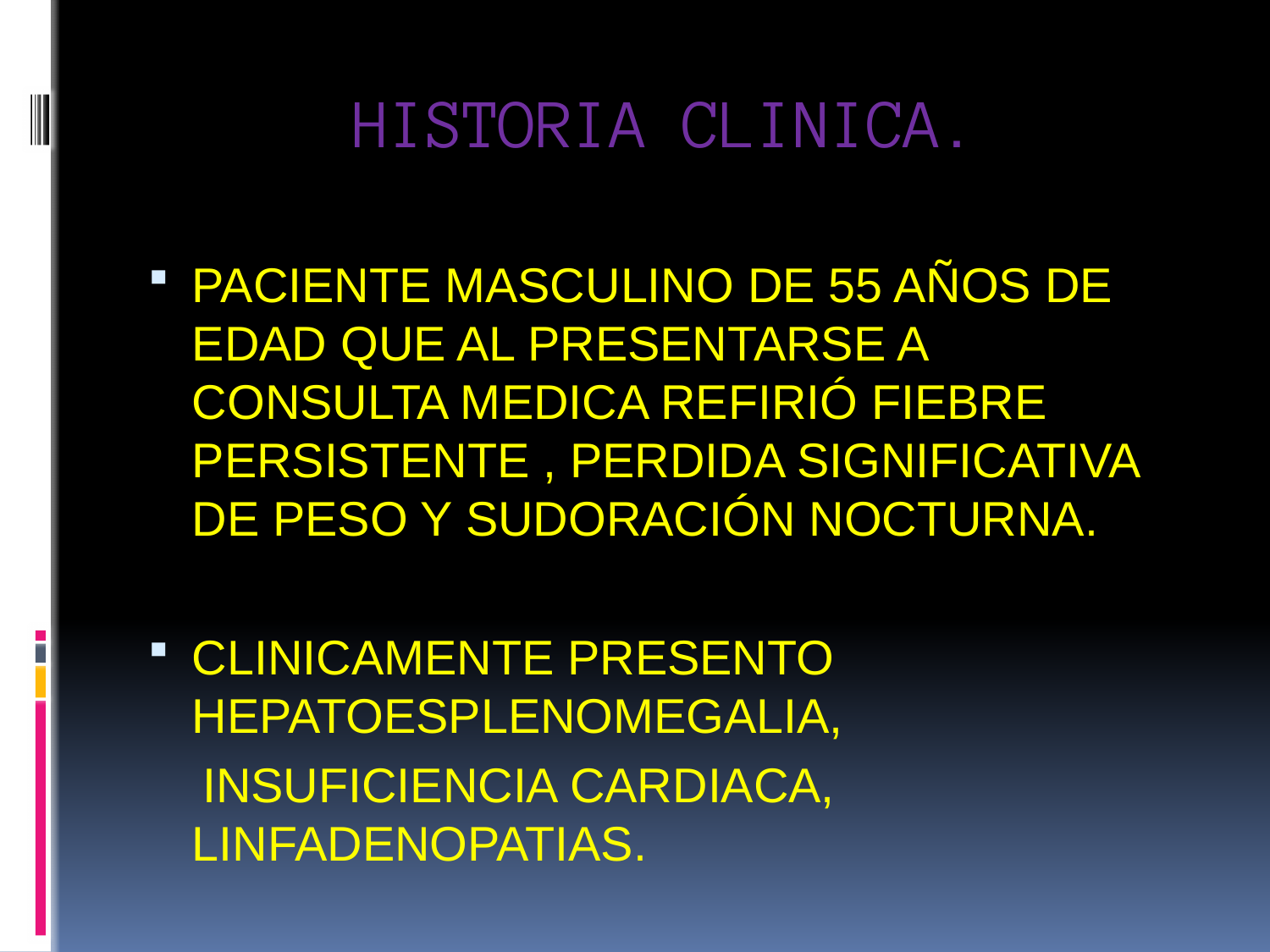

# HISTORIA CLINICA.
PACIENTE MASCULINO DE 55 AÑOS DE EDAD QUE AL PRESENTARSE A CONSULTA MEDICA REFIRIÓ FIEBRE PERSISTENTE , PERDIDA SIGNIFICATIVA DE PESO Y SUDORACIÓN NOCTURNA.

CLINICAMENTE PRESENTO HEPATOESPLENOMEGALIA,
    INSUFICIENCIA CARDIACA, LINFADENOPATIAS.